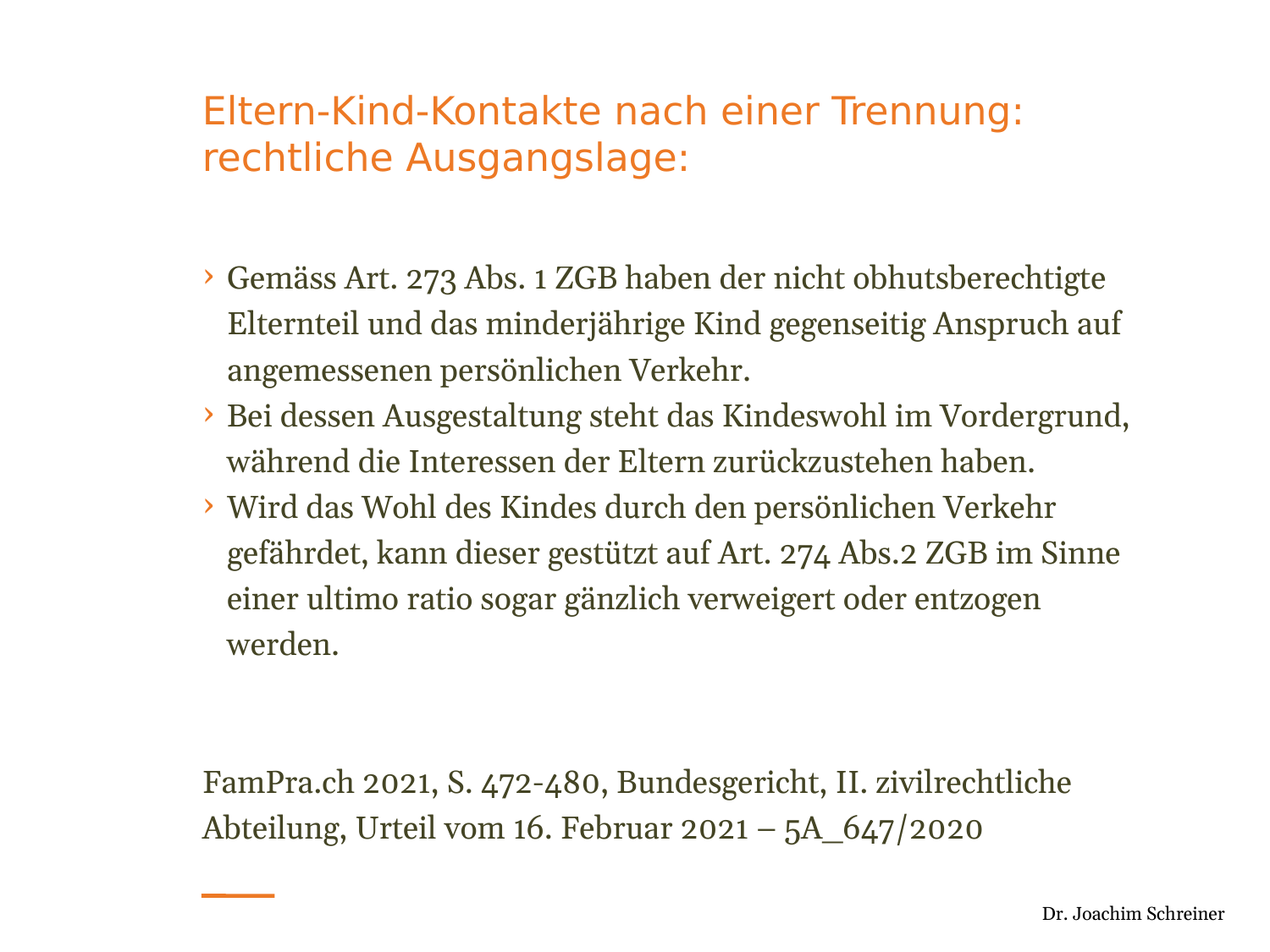

# Eltern-Kind-Kontakte nach einer Trennung: rechtliche Ausgangslage:
Gemäss Art. 273 Abs. 1 ZGB haben der nicht obhutsberechtigte Elternteil und das minderjährige Kind gegenseitig Anspruch auf angemessenen persönlichen Verkehr.
Bei dessen Ausgestaltung steht das Kindeswohl im Vordergrund, während die Interessen der Eltern zurückzustehen haben.
Wird das Wohl des Kindes durch den persönlichen Verkehr gefährdet, kann dieser gestützt auf Art. 274 Abs.2 ZGB im Sinne einer ultimo ratio sogar gänzlich verweigert oder entzogen werden.

FamPra.ch 2021, S. 472-480, Bundesgericht, II. zivilrechtliche Abteilung, Urteil vom 16. Februar 2021 – 5A_647/2020

 Dr. Joachim Schreiner